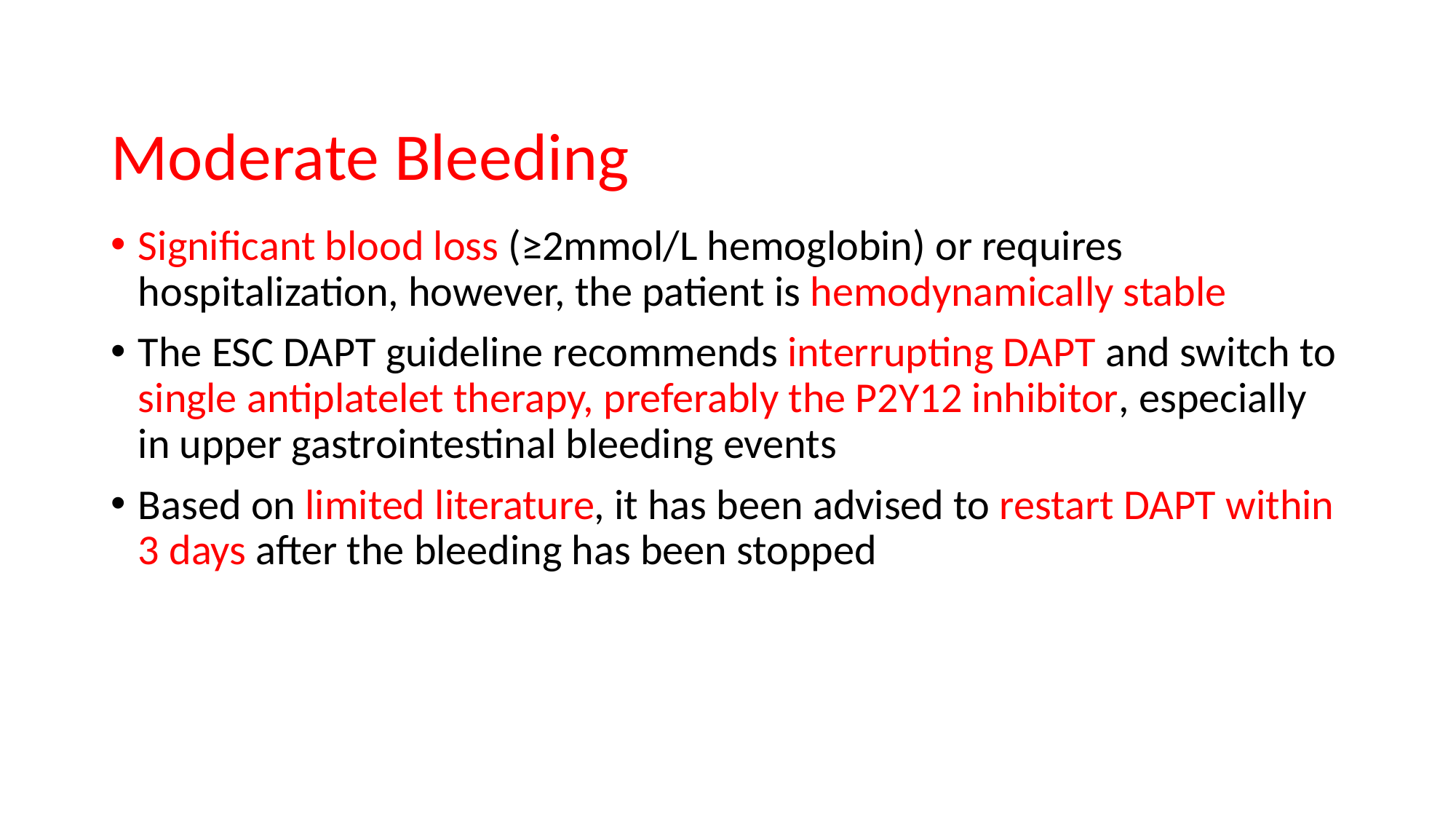

# Moderate Bleeding
Significant blood loss (≥2mmol/L hemoglobin) or requires hospitalization, however, the patient is hemodynamically stable
The ESC DAPT guideline recommends interrupting DAPT and switch to single antiplatelet therapy, preferably the P2Y12 inhibitor, especially in upper gastrointestinal bleeding events
Based on limited literature, it has been advised to restart DAPT within 3 days after the bleeding has been stopped